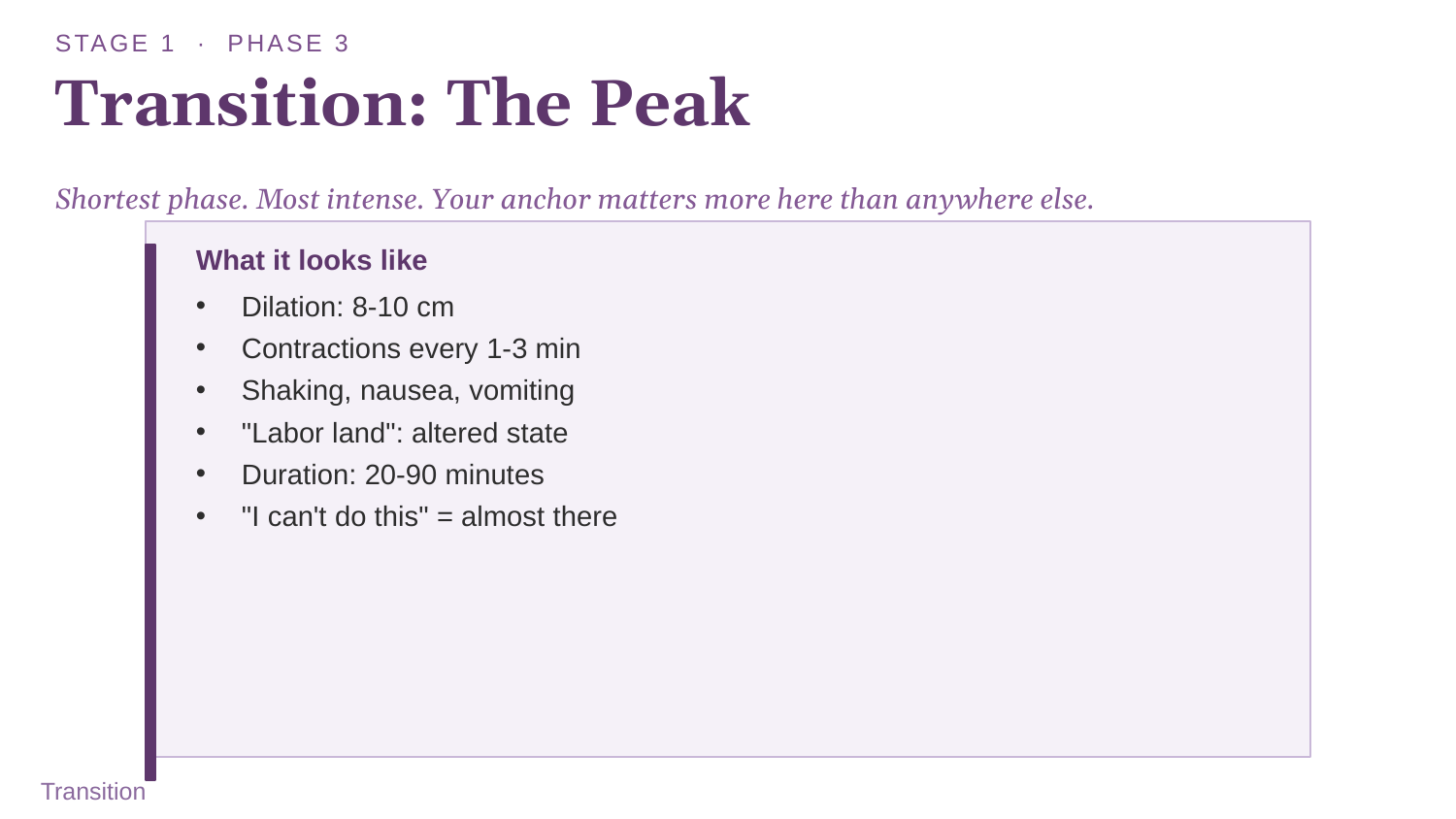

STAGE 1  ·  PHASE 3
Transition: The Peak
Shortest phase. Most intense. Your anchor matters more here than anywhere else.

What it looks like

Dilation: 8-10 cm
Contractions every 1-3 min
Shaking, nausea, vomiting
"Labor land": altered state
Duration: 20-90 minutes
"I can't do this" = almost there
Transition